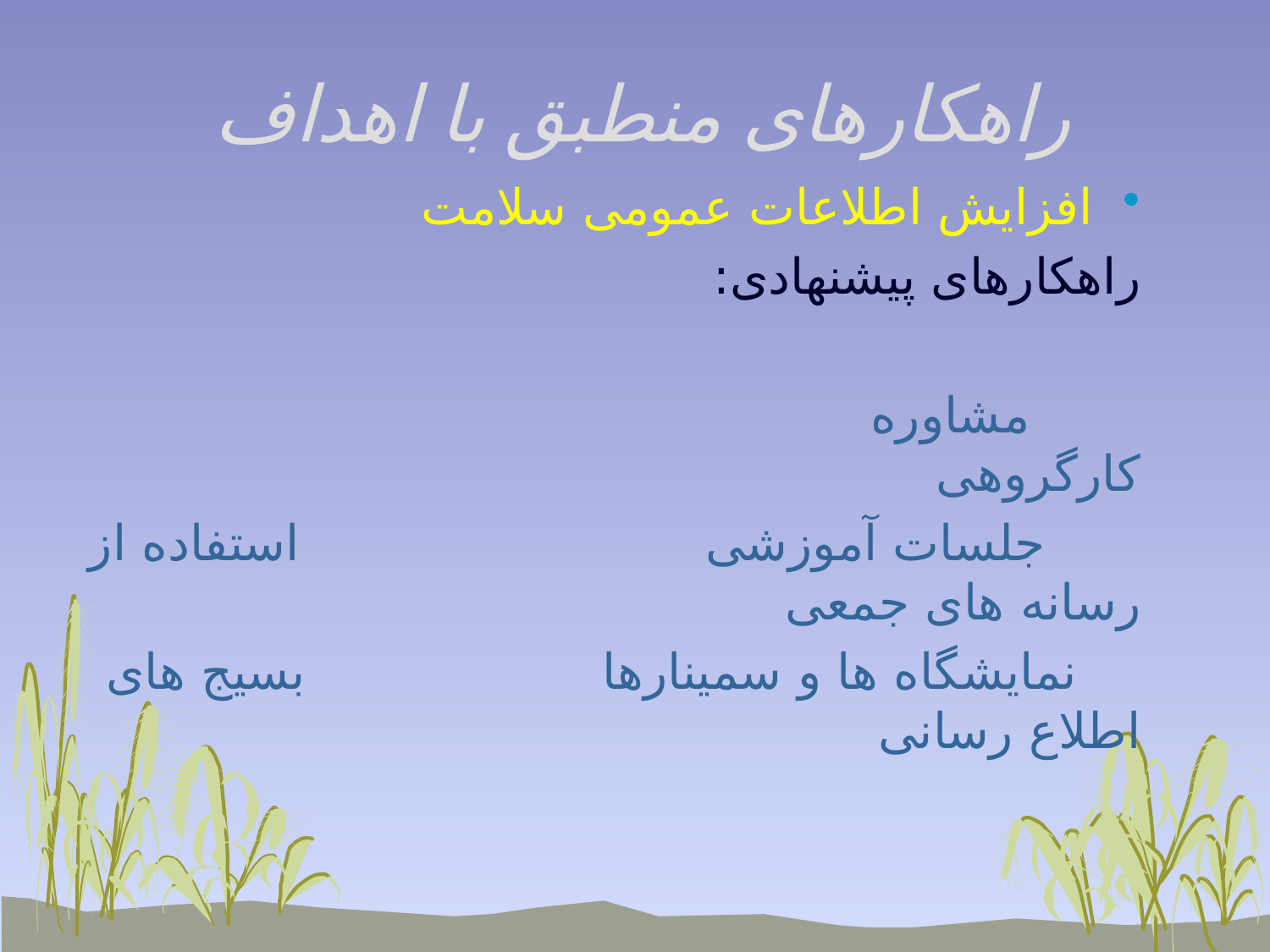

# راهکارهای منطبق با اهداف
افزایش اطلاعات عمومی سلامت
راهکارهای پیشنهادی:

       مشاوره                                       کارگروهی
      جلسات آموزشی                          استفاده از رسانه های جمعی
    نمایشگاه ها و سمینارها                   بسیج های اطلاع رسانی